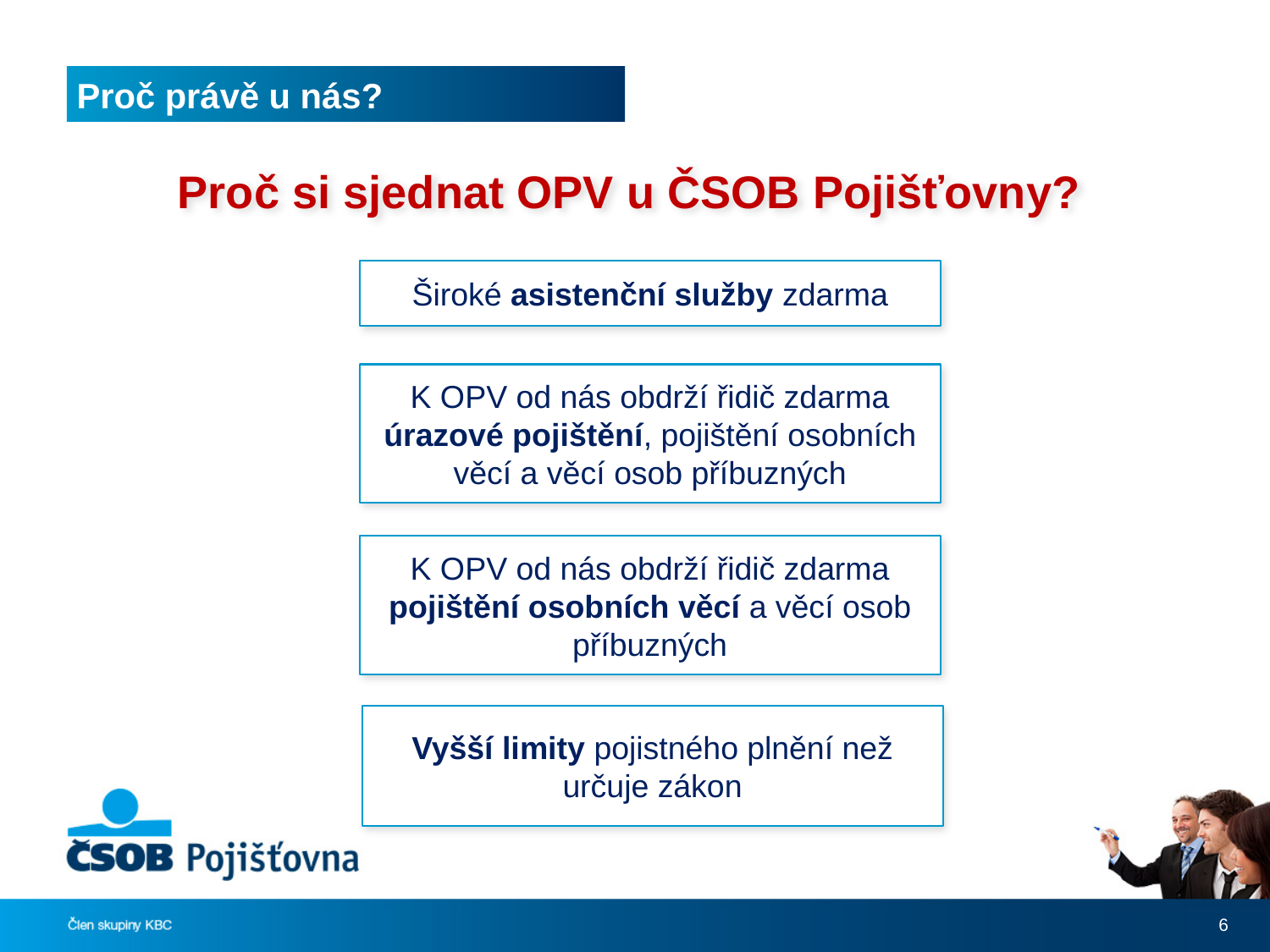

# Proč právě u nás?
Proč si sjednat OPV u ČSOB Pojišťovny?
Široké asistenční služby zdarma
K OPV od nás obdrží řidič zdarma úrazové pojištění, pojištění osobních věcí a věcí osob příbuzných
K OPV od nás obdrží řidič zdarma pojištění osobních věcí a věcí osob příbuzných
Vyšší limity pojistného plnění než určuje zákon
6